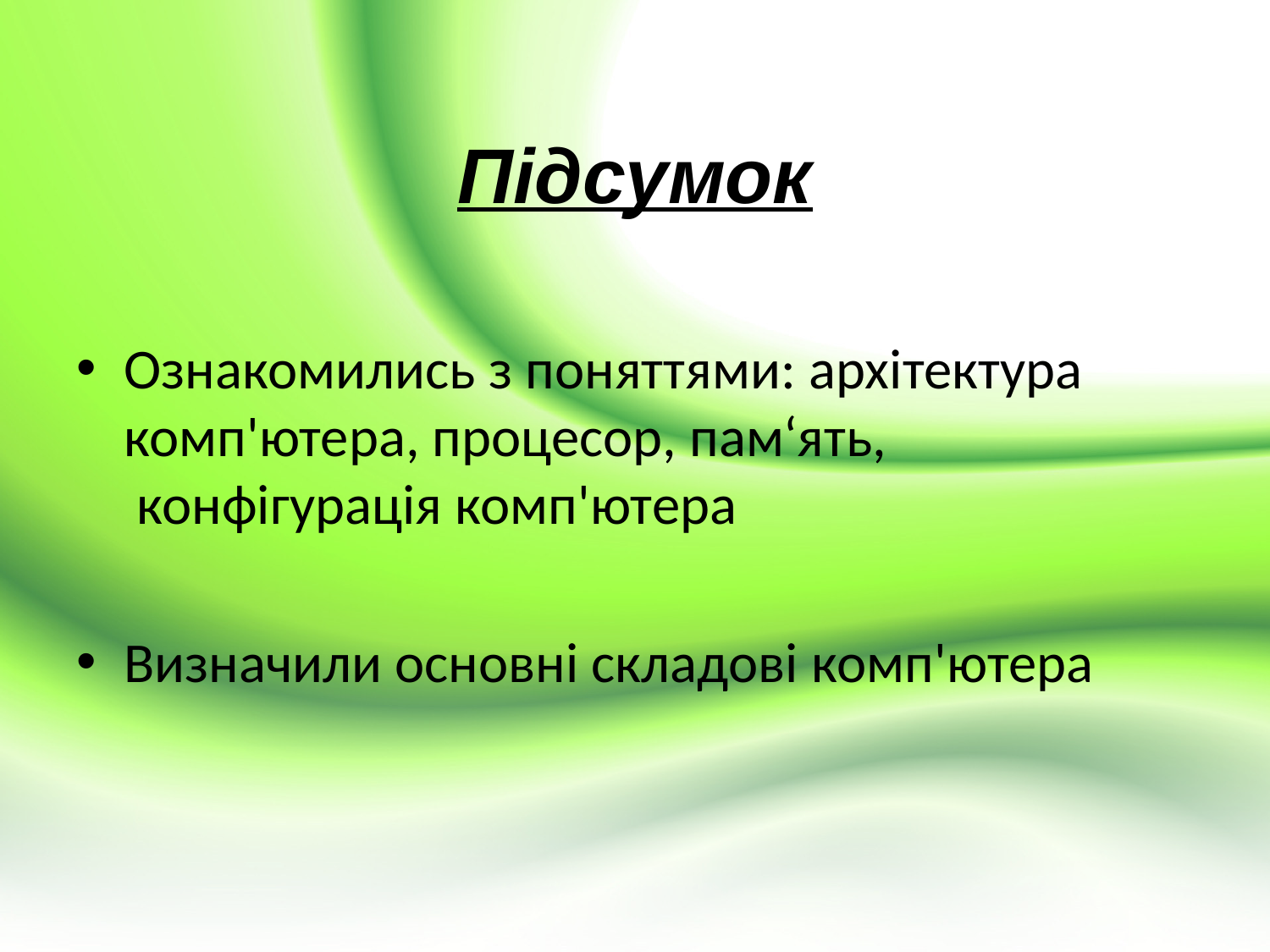

# Підсумок
Ознакомились з поняттями: архітектура комп'ютера, процесор, пам‘ять,  конфігурація комп'ютера

Визначили основні складові комп'ютера